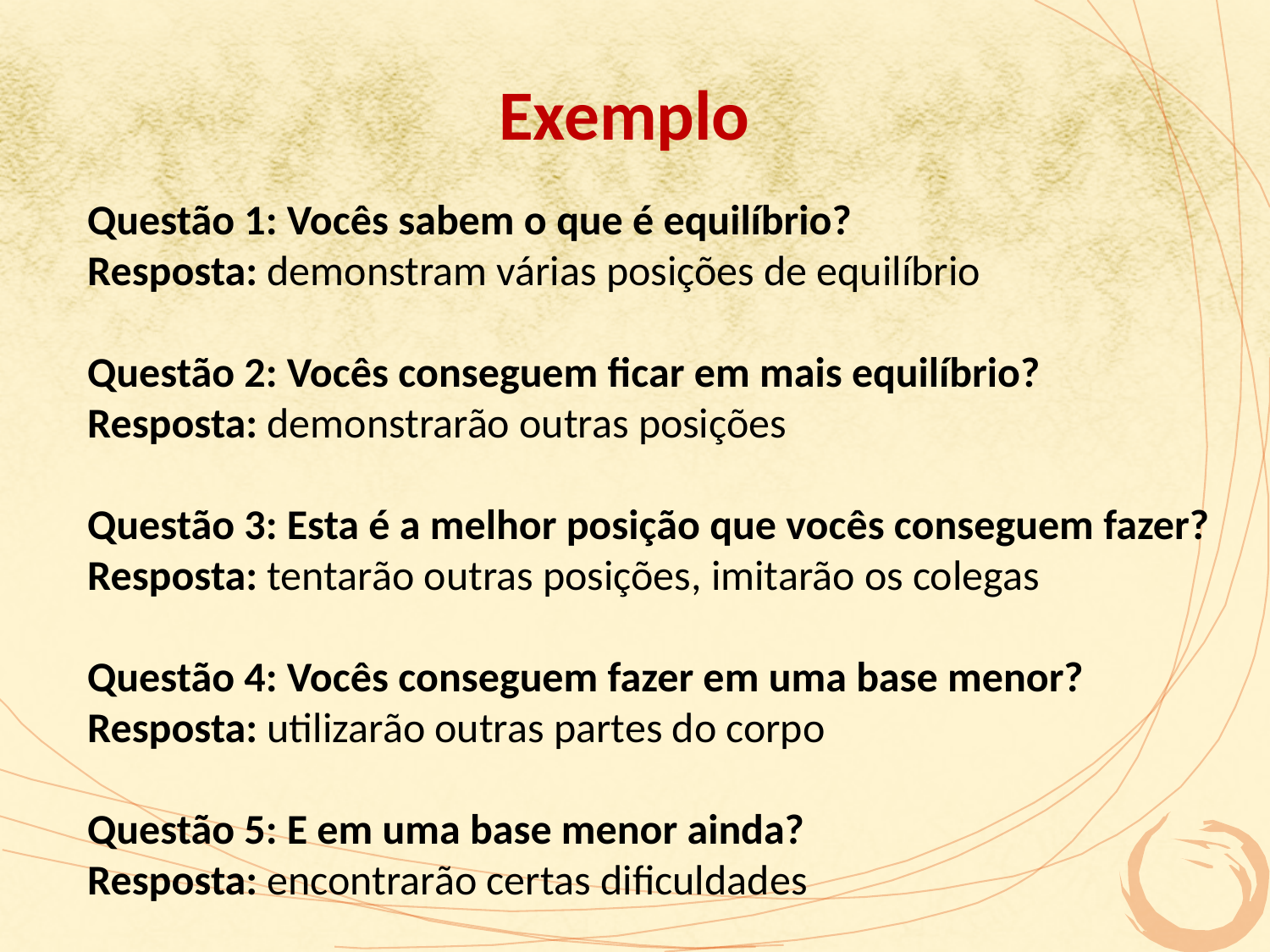

# Exemplo
	Questão 1: Vocês sabem o que é equilíbrio?
	Resposta: demonstram várias posições de equilíbrio

	Questão 2: Vocês conseguem ficar em mais equilíbrio?
	Resposta: demonstrarão outras posições

	Questão 3: Esta é a melhor posição que vocês conseguem fazer?
	Resposta: tentarão outras posições, imitarão os colegas

	Questão 4: Vocês conseguem fazer em uma base menor?
	Resposta: utilizarão outras partes do corpo

	Questão 5: E em uma base menor ainda?
	Resposta: encontrarão certas dificuldades